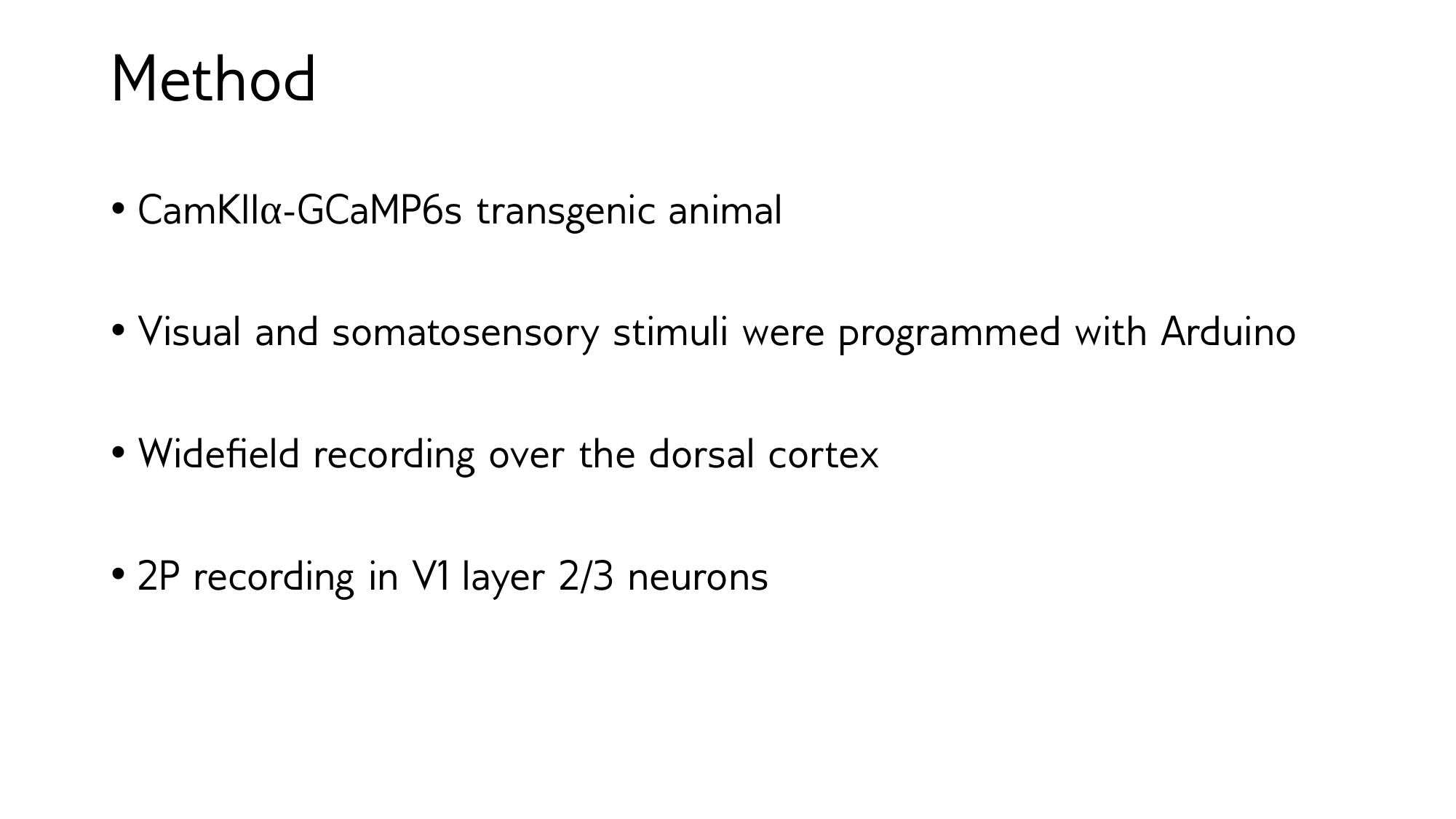

# Method
CamKIIα-GCaMP6s transgenic animal

Visual and somatosensory stimuli were programmed with Arduino

Widefield recording over the dorsal cortex

2P recording in V1 layer 2/3 neurons